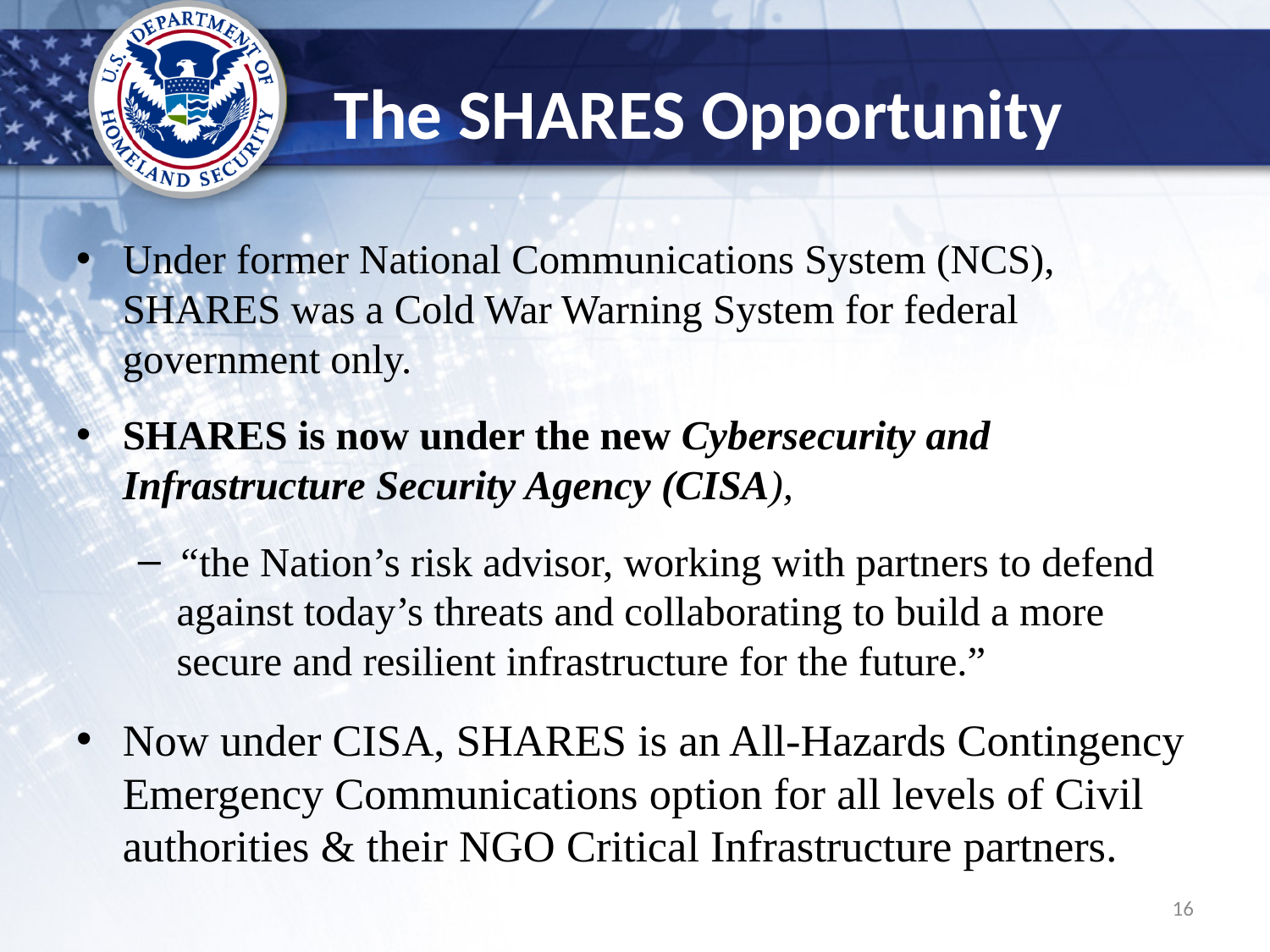

# The SHARES Opportunity
Under former National Communications System (NCS), SHARES was a Cold War Warning System for federal government only.
SHARES is now under the new Cybersecurity and Infrastructure Security Agency (CISA),
“the Nation’s risk advisor, working with partners to defend against today’s threats and collaborating to build a more secure and resilient infrastructure for the future.”
Now under CISA, SHARES is an All-Hazards Contingency Emergency Communications option for all levels of Civil authorities & their NGO Critical Infrastructure partners.

16